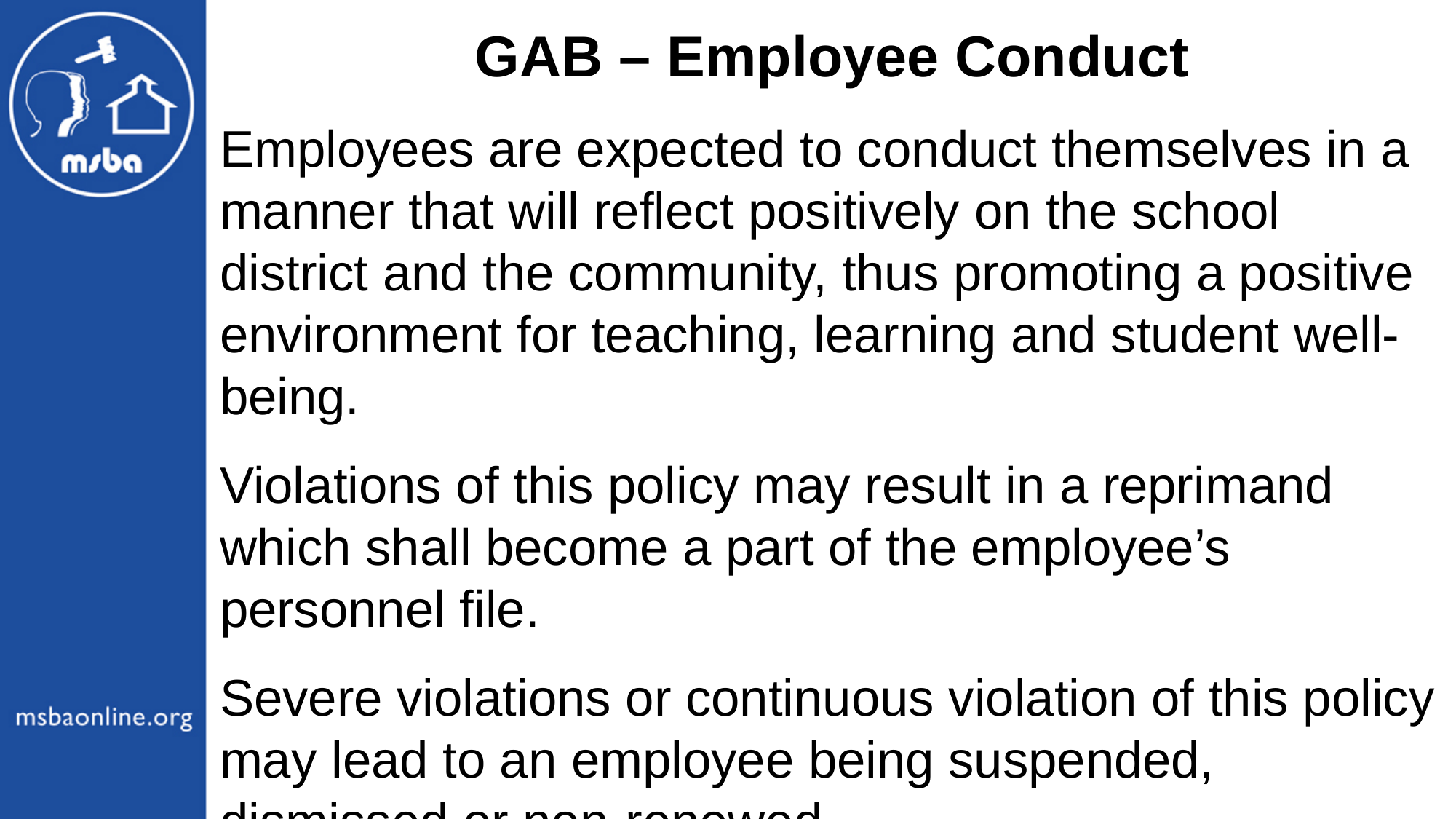

GAB – Employee Conduct
Employees are expected to conduct themselves in a manner that will reflect positively on the school district and the community, thus promoting a positive environment for teaching, learning and student well-being.
Violations of this policy may result in a reprimand which shall become a part of the employee’s personnel file.
Severe violations or continuous violation of this policy may lead to an employee being suspended, dismissed or non-renewed.